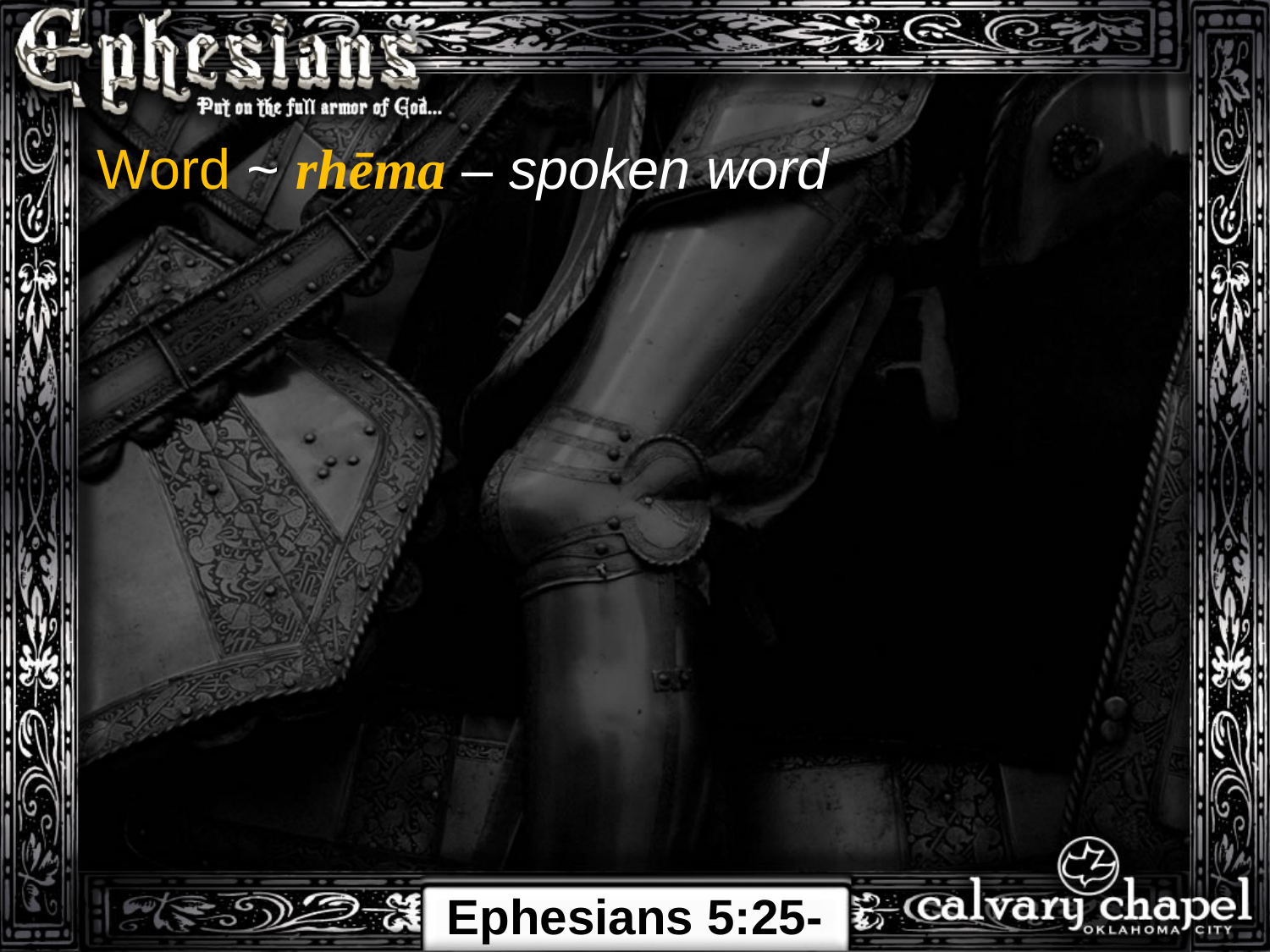

Word ~ rhēma – spoken word
Ephesians 5:25-33